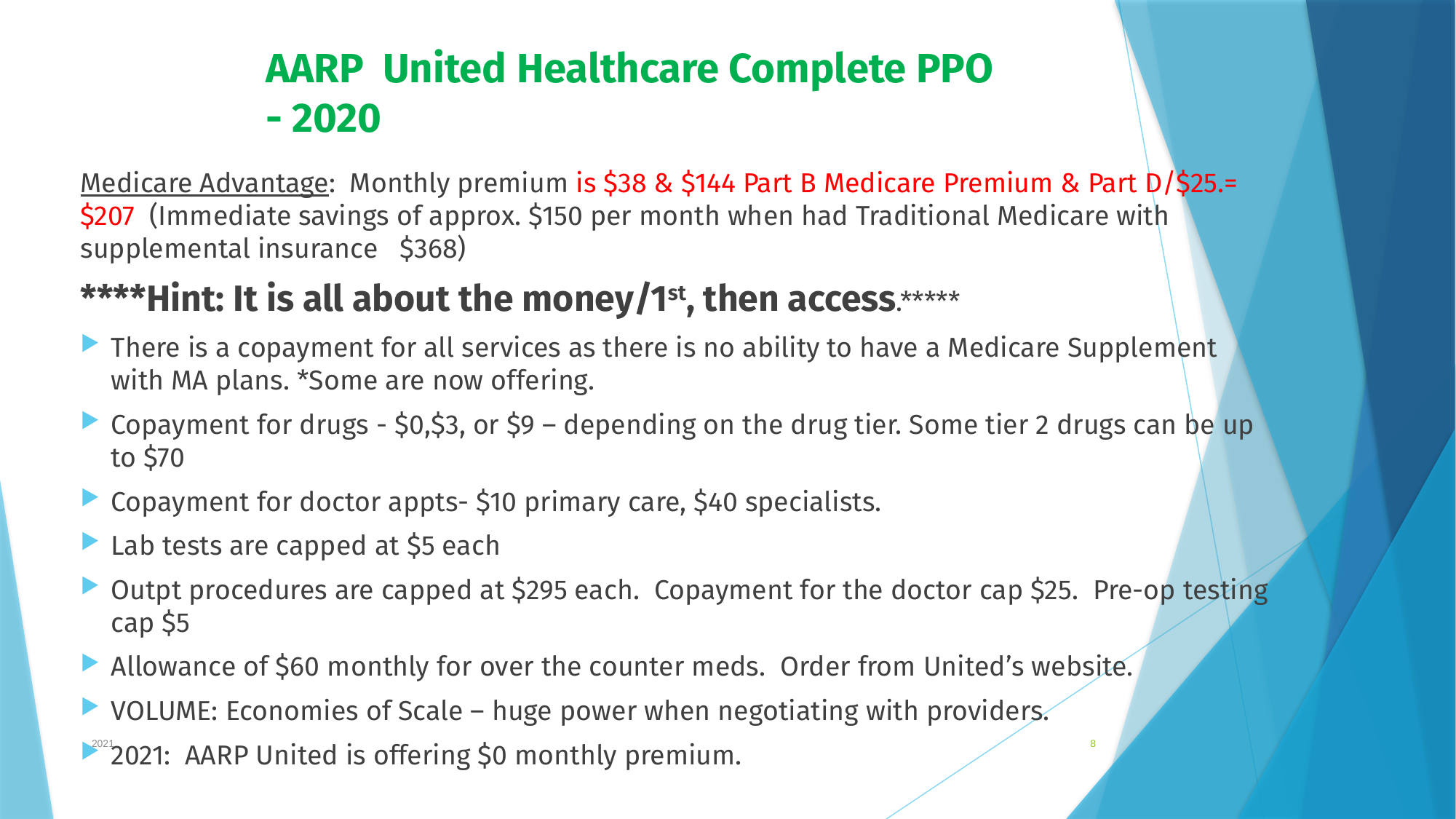

# AARP  United Healthcare Complete PPO - 2020
Medicare Advantage:  Monthly premium is $38 & $144 Part B Medicare Premium & Part D/$25.= $207  (Immediate savings of approx. $150 per month when had Traditional Medicare with supplemental insurance   $368)
****Hint: It is all about the money/1st, then access.*****
There is a copayment for all services as there is no ability to have a Medicare Supplement with MA plans. *Some are now offering.
Copayment for drugs - $0,$3, or $9 – depending on the drug tier. Some tier 2 drugs can be up to $70
Copayment for doctor appts- $10 primary care, $40 specialists.
Lab tests are capped at $5 each
Outpt procedures are capped at $295 each.  Copayment for the doctor cap $25.  Pre-op testing cap $5
Allowance of $60 monthly for over the counter meds.  Order from United’s website.
VOLUME: Economies of Scale – huge power when negotiating with providers.
2021:  AARP United is offering $0 monthly premium.

2021
8